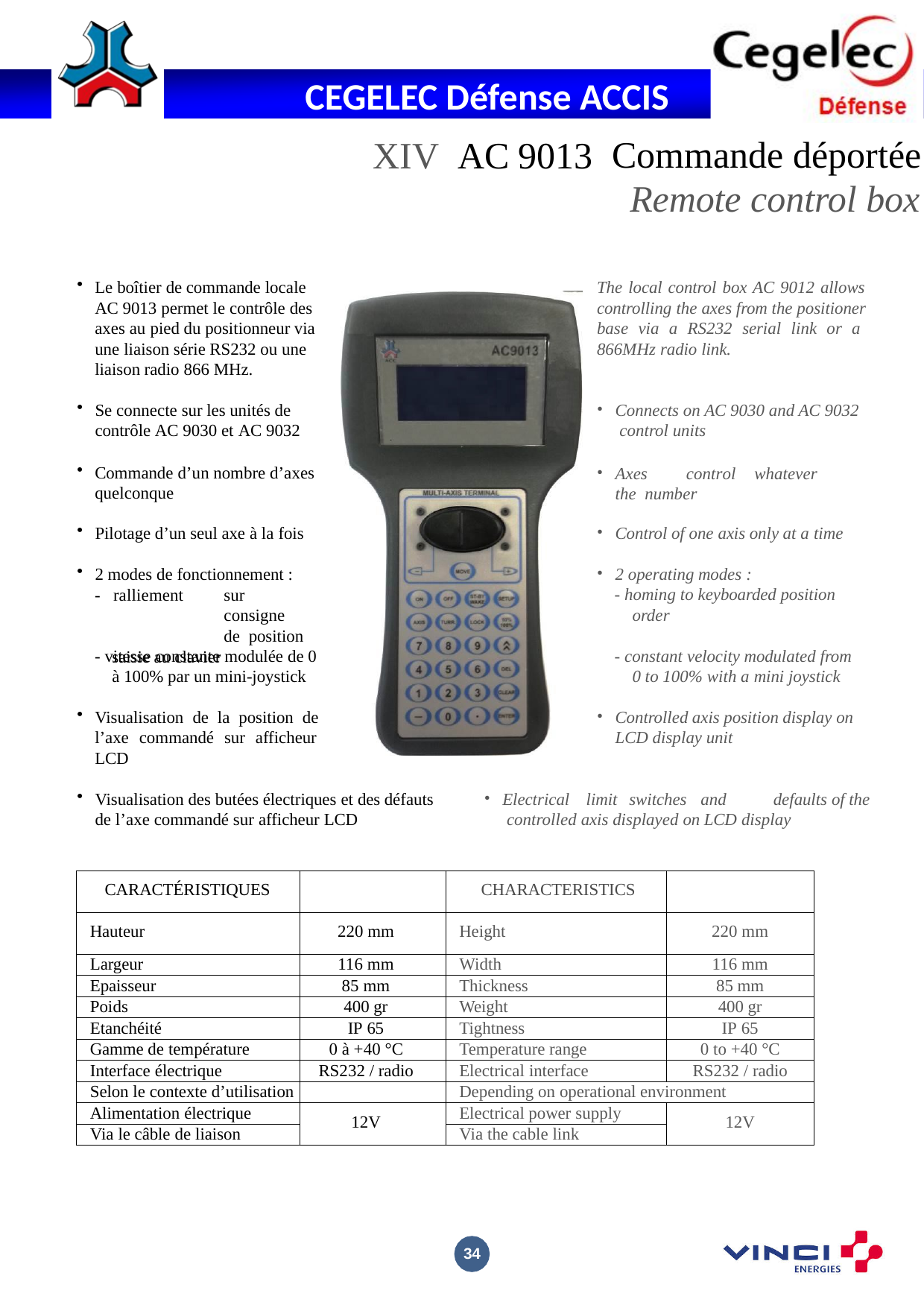

Commande déportée
Remote control box
XIV  AC 9013
Le boîtier de commande locale  AC 9013 permet le contrôle des  axes au pied du positionneur via  une liaison série RS232 ou une  liaison radio 866 MHz.
The local control box AC 9012 allows  controlling the axes from the positioner  base via a RS232 serial link or a  866MHz radio link.

Se connecte sur les unités de  contrôle AC 9030 et AC 9032
Connects on AC 9030 and AC 9032  control units

Axes	control	whatever	the  number
Commande d’un nombre d’axes  quelconque
Pilotage d’un seul axe à la fois
Control of one axis only at a time
2 modes de fonctionnement :
-   ralliement	sur	consigne	de  position saisie au clavier
2 operating modes :
- homing to keyboarded position  order
- vitesse constante modulée de 0  à 100% par un mini-joystick
- constant velocity modulated from  0 to 100% with a mini joystick
Visualisation de la position de  l’axe commandé sur afficheur  LCD
Controlled axis position display on  LCD display unit
Visualisation des butées électriques et des défauts  de l’axe commandé sur afficheur LCD
Electrical    limit  switches   and	defaults of the  controlled axis displayed on LCD display
| CARACTÉRISTIQUES |  | CHARACTERISTICS |  |
| --- | --- | --- | --- |
| Hauteur | 220 mm | Height | 220 mm |
| Largeur | 116 mm | Width | 116 mm |
| Epaisseur | 85 mm | Thickness | 85 mm |
| Poids | 400 gr | Weight | 400 gr |
| Etanchéité | IP 65 | Tightness | IP 65 |
| Gamme de température | 0 à +40 °C | Temperature range | 0 to +40 °C |
| Interface électrique | RS232 / radio | Electrical interface | RS232 / radio |
| Selon le contexte d’utilisation |  | Depending on operational environment |  |
| Alimentation électrique | 12V | Electrical power supply | 12V |
| Via le câble de liaison |  | Via the cable link |  |